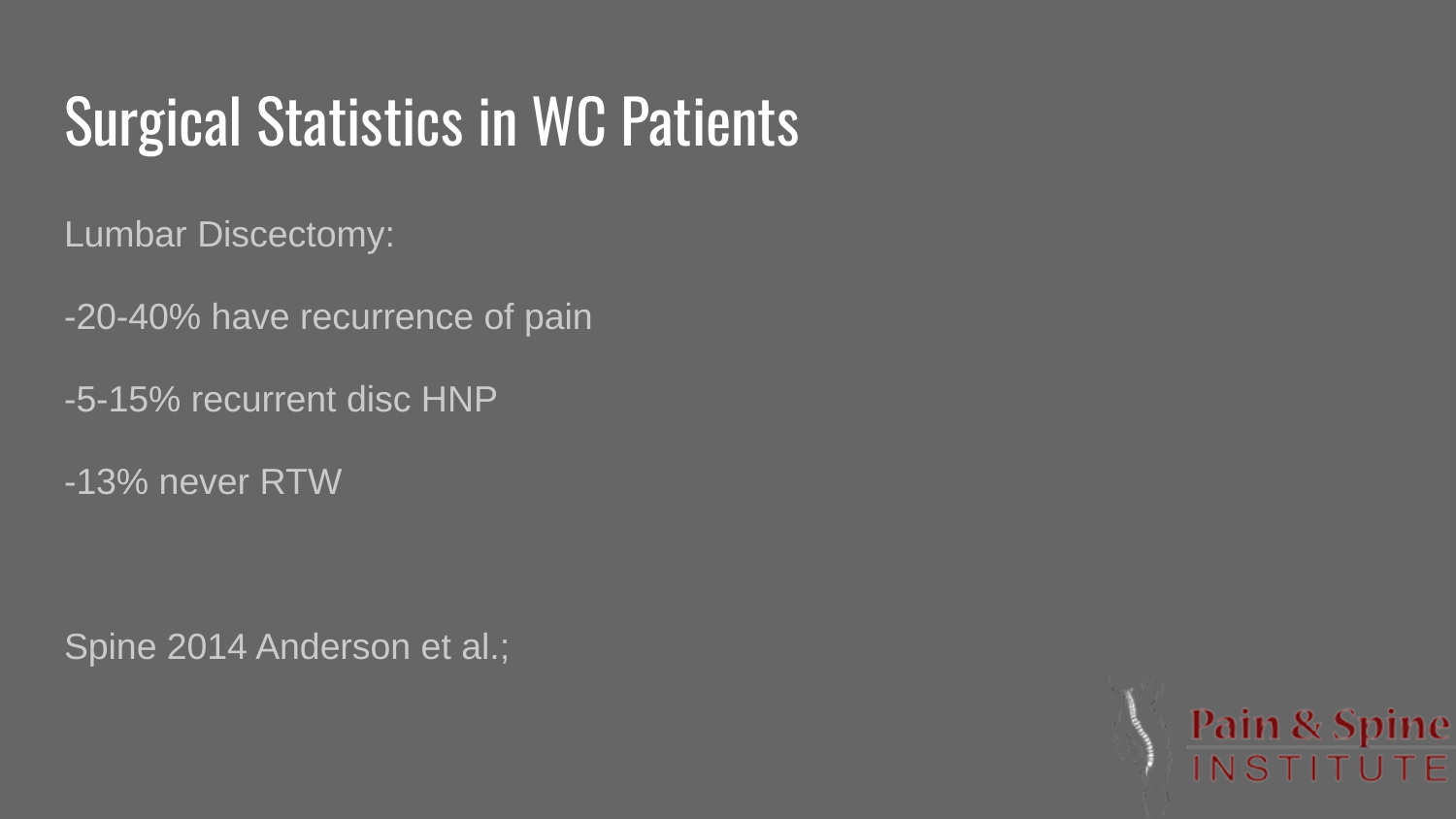

# Surgical Statistics in WC Patients

Lumbar Discectomy:
-20-40% have recurrence of pain
-5-15% recurrent disc HNP
-13% never RTW

Spine 2014 Anderson et al.;